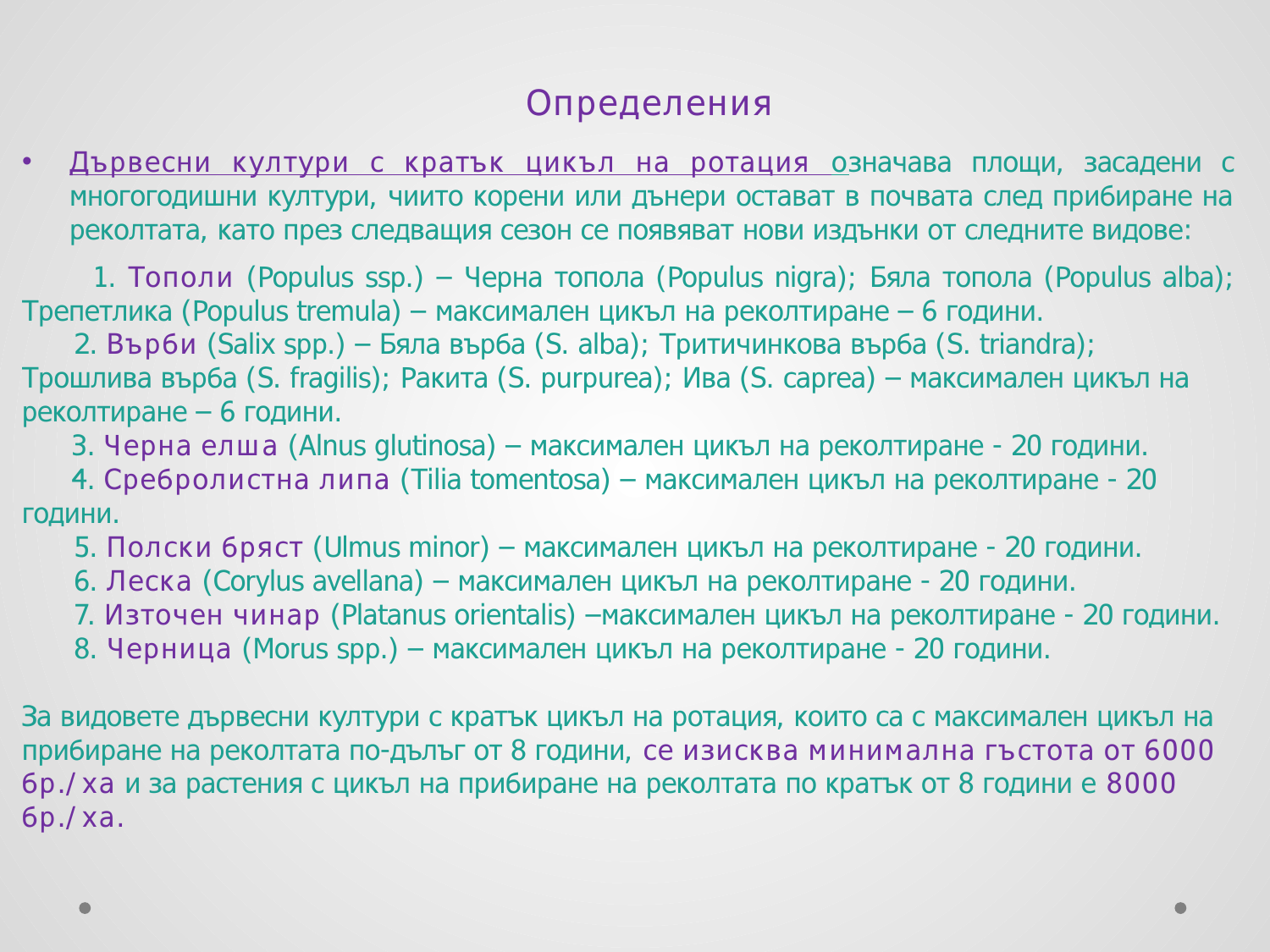

Определения
Дървесни култури с кратък цикъл на ротация означава площи, засадени с многогодишни култури, чиито корени или дънери остават в почвата след прибиране на реколтата, като през следващия сезон се появяват нови издънки от следните видове:
      1. Тополи (Populus ssp.) – Черна топола (Populus nigra); Бяла топола (Populus alba); Трепетлика (Populus tremula) – максимален цикъл на реколтиране – 6 години.
      2. Върби (Salix spp.) – Бяла върба (S. alba); Тритичинкова върба (S. triandra); Трошлива върба (S. fragilis); Ракита (S. purpurea); Ива (S. caprea) – максимален цикъл на реколтиране – 6 години.
      3. Черна елша (Alnus glutinosa) – максимален цикъл на реколтиране - 20 години.
      4. Сребролистна липа (Tilia tomentosa) – максимален цикъл на реколтиране - 20 години.
      5. Полски бряст (Ulmus minor) – максимален цикъл на реколтиране - 20 години.
      6. Леска (Corylus avellana) – максимален цикъл на реколтиране - 20 години.
      7. Източен чинар (Platanus orientalis) –максимален цикъл на реколтиране - 20 години.
      8. Черница (Morus spp.) – максимален цикъл на реколтиране - 20 години.

За видовете дървесни култури с кратък цикъл на ротация, които са с максимален цикъл на прибиране на реколтата по-дълъг от 8 години, се изисква минимална гъстота от 6000 бр./ха и за растения с цикъл на прибиране на реколтата по кратък от 8 години е 8000 бр./ха.